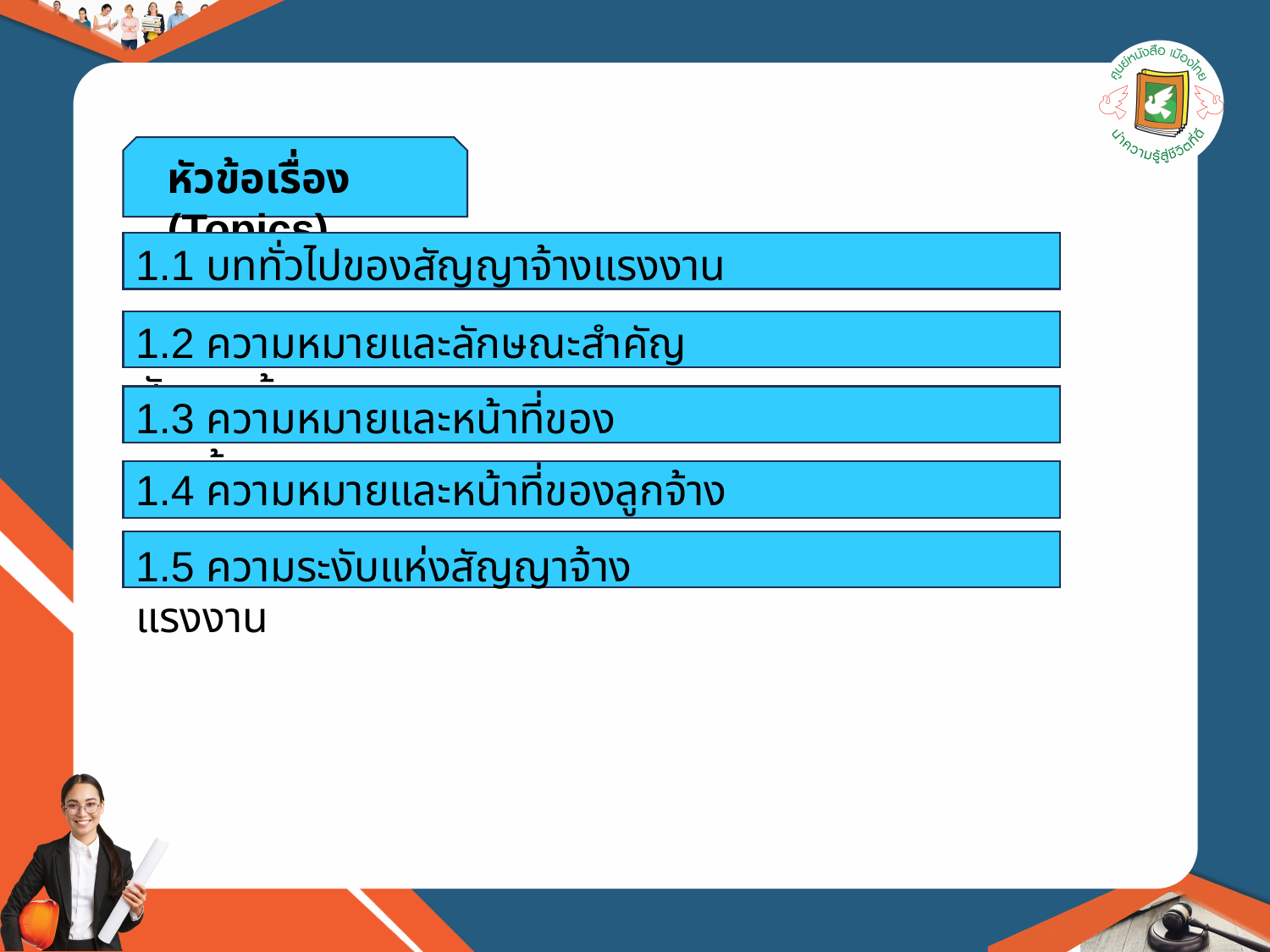

หัวข้อเรื่อง (Topics)
1.1 บททั่วไปของสัญญาจ้างแรงงาน

1.2 ความหมายและลักษณะสำคัญสัญญาจ้างแรงงาน

1.3 ความหมายและหน้าที่ของนายจ้าง

1.4 ความหมายและหน้าที่ของลูกจ้าง

1.5 ความระงับแห่งสัญญาจ้างแรงงาน